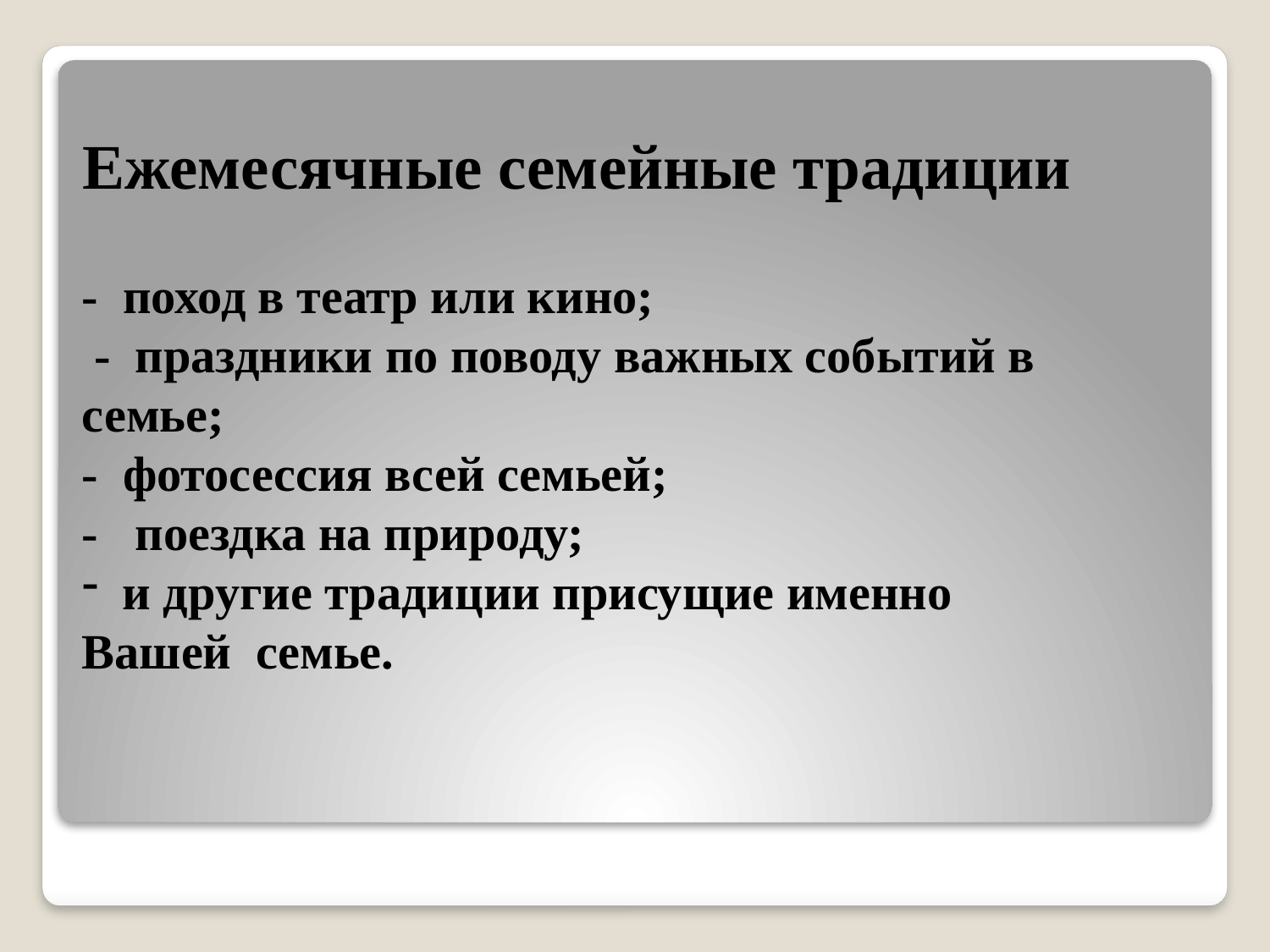

# Ежемесячные семейные традиции
-  поход в театр или кино;
 -  праздники по поводу важных событий в семье;
-  фотосессия всей семьей;
-   поездка на природу;
  и другие традиции присущие именно Вашей  семье.